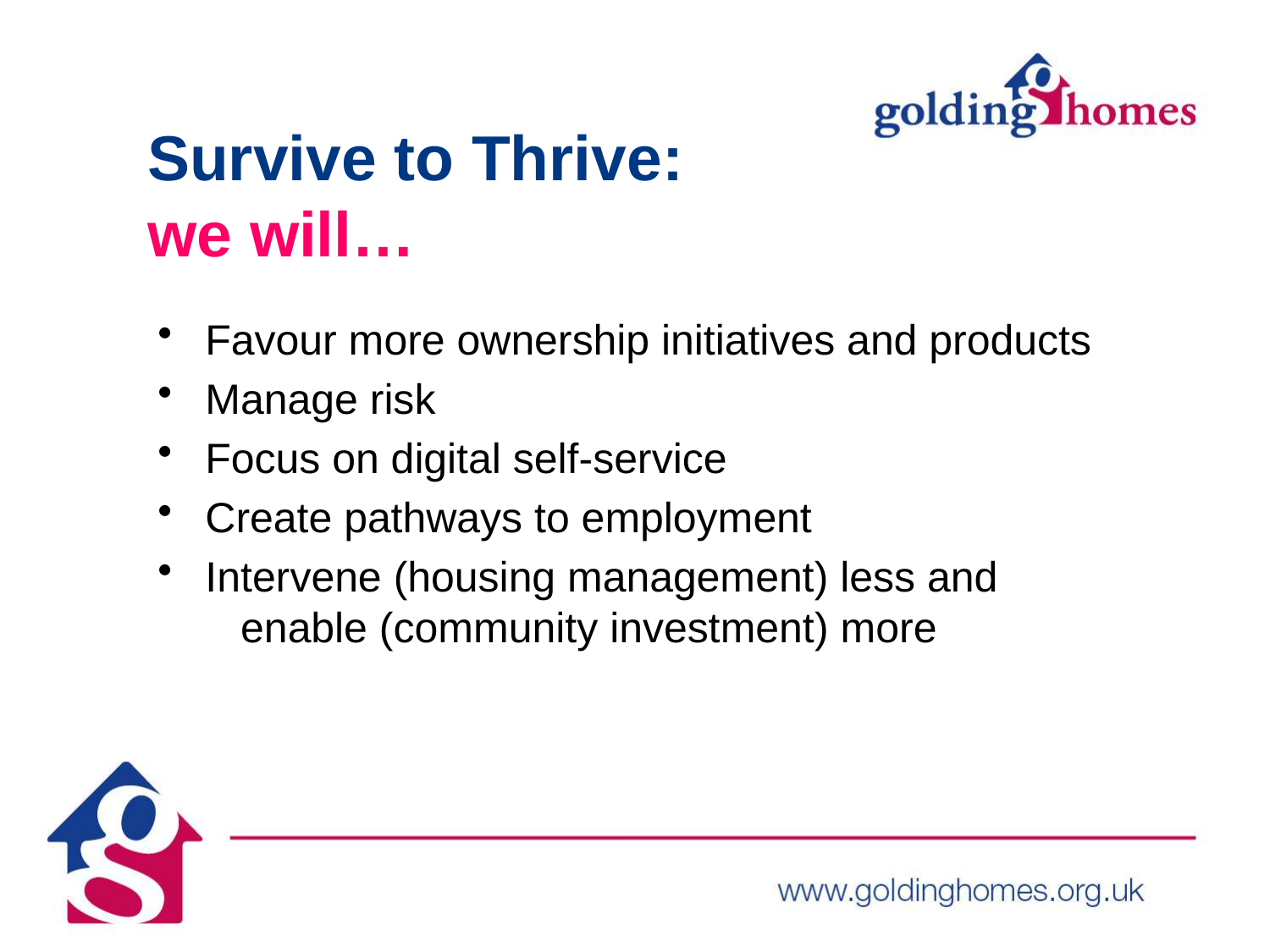

# Survive to Thrive: we will…
Favour more ownership initiatives and products
Manage risk
Focus on digital self-service
Create pathways to employment
Intervene (housing management) less and                     enable (community investment) more